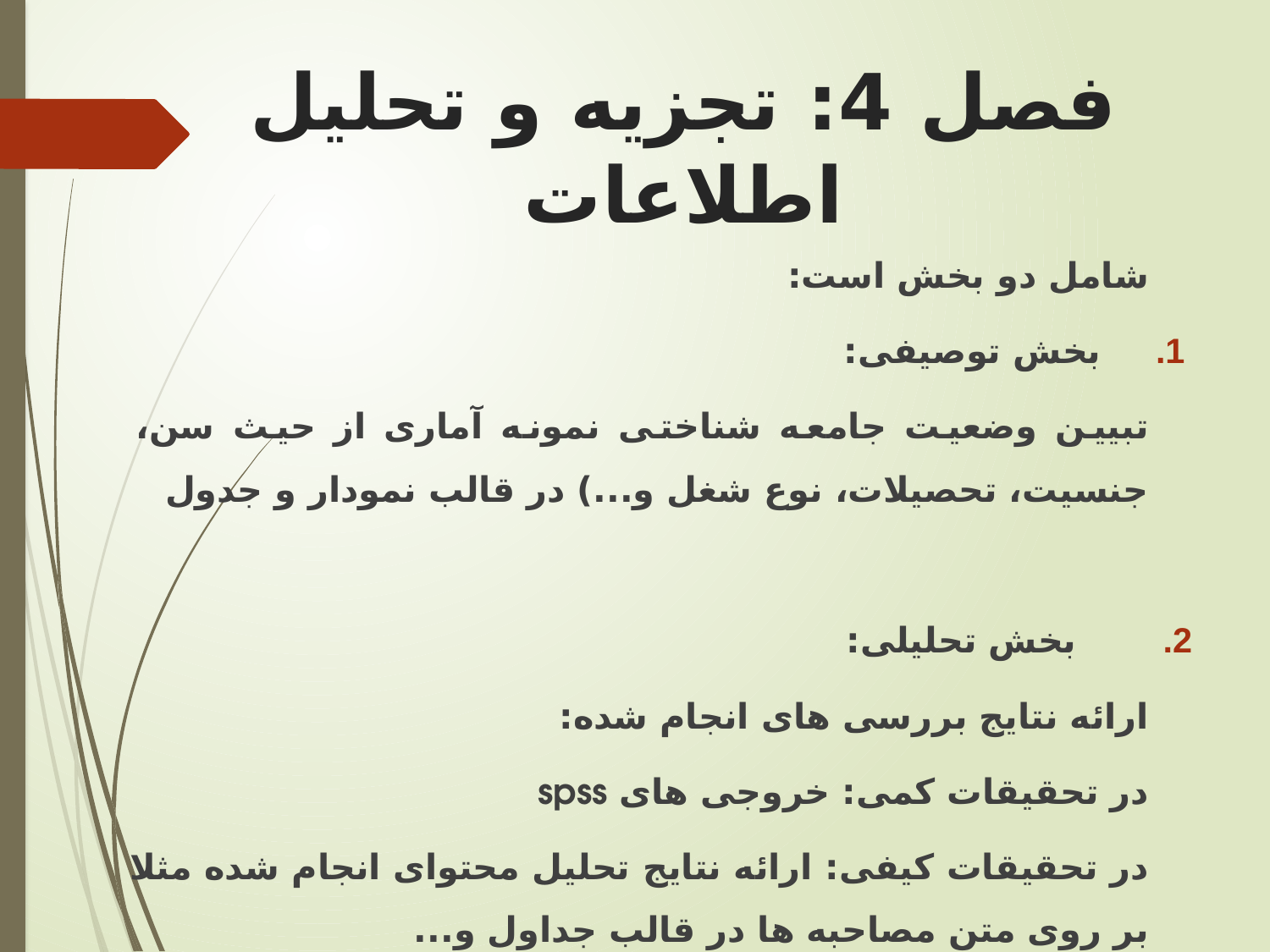

# فصل 4: تجزیه و تحلیل اطلاعات
شامل دو بخش است:
بخش توصیفی:
تبیین وضعیت جامعه شناختی نمونه آماری از حیث سن، جنسیت، تحصیلات، نوع شغل و...) در قالب نمودار و جدول

بخش تحلیلی:
ارائه نتایج بررسی های انجام شده:
در تحقیقات کمی: خروجی های spss
در تحقیقات کیفی: ارائه نتایج تحلیل محتوای انجام شده مثلا بر روی متن مصاحبه ها در قالب جداول و...